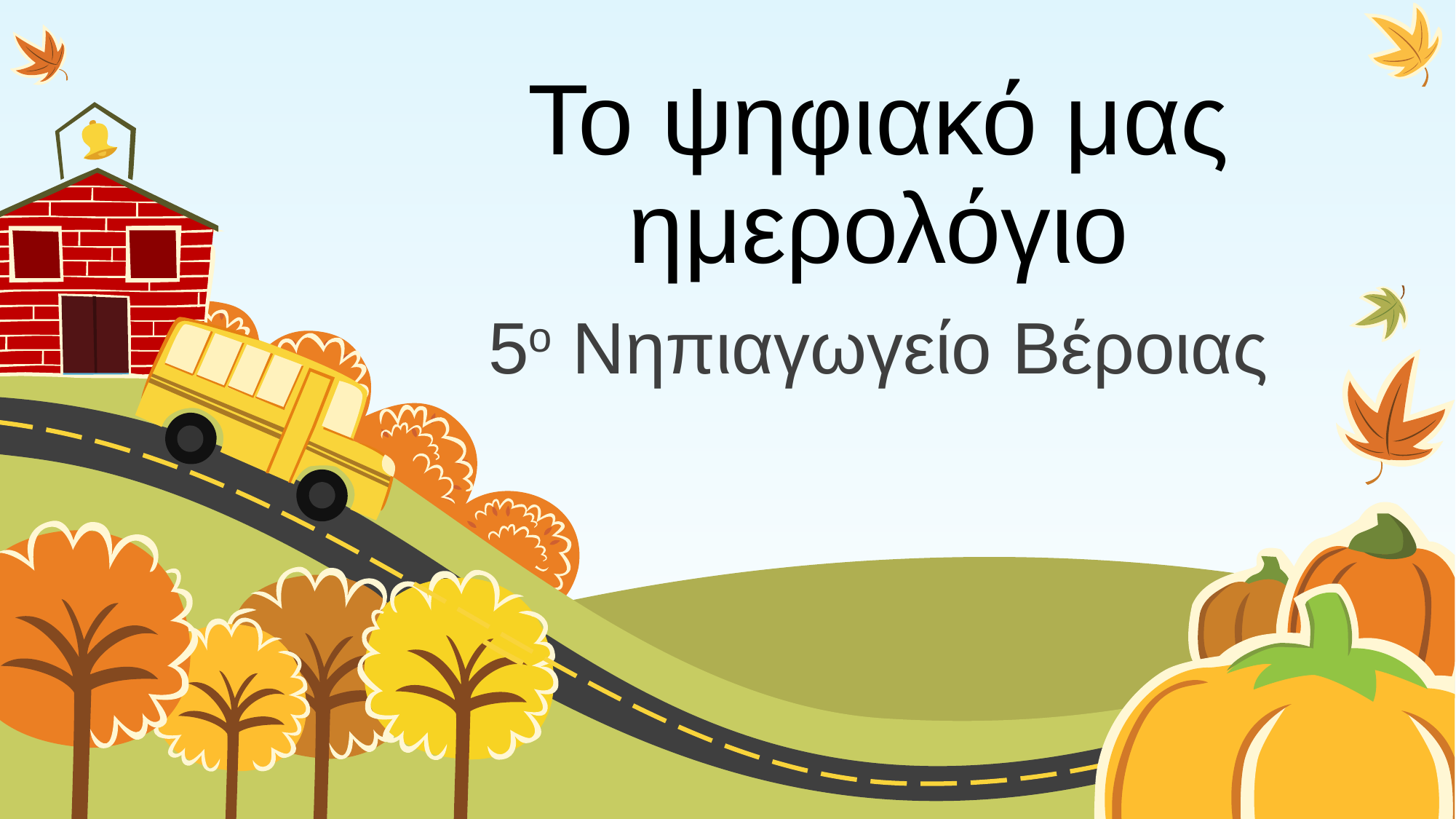

# Το ψηφιακό μας ημερολόγιο
5ο Νηπιαγωγείο Βέροιας